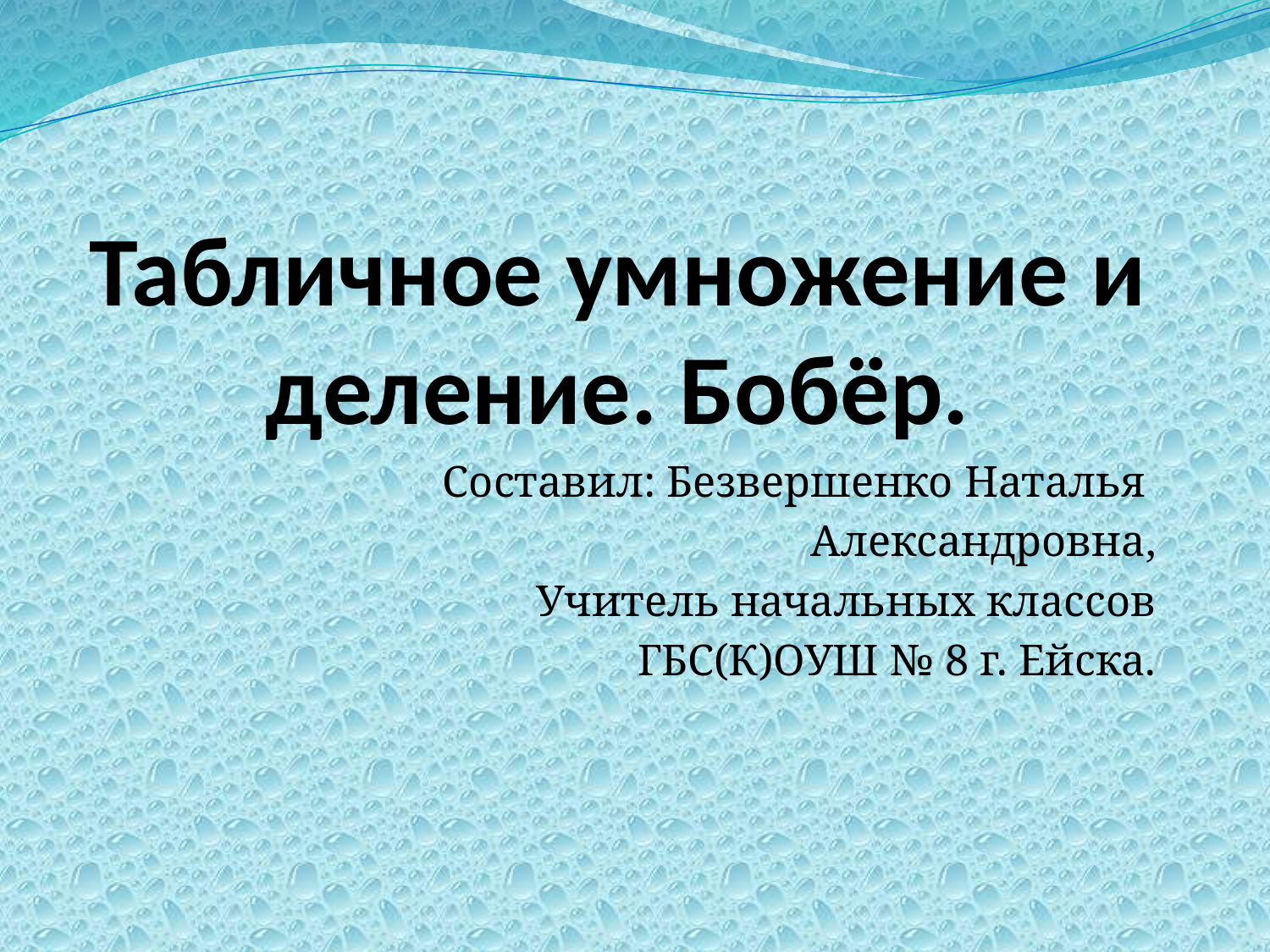

# Табличное умножение и деление. Бобёр.
Составил: Безвершенко Наталья
Александровна,
Учитель начальных классов
ГБС(К)ОУШ № 8 г. Ейска.